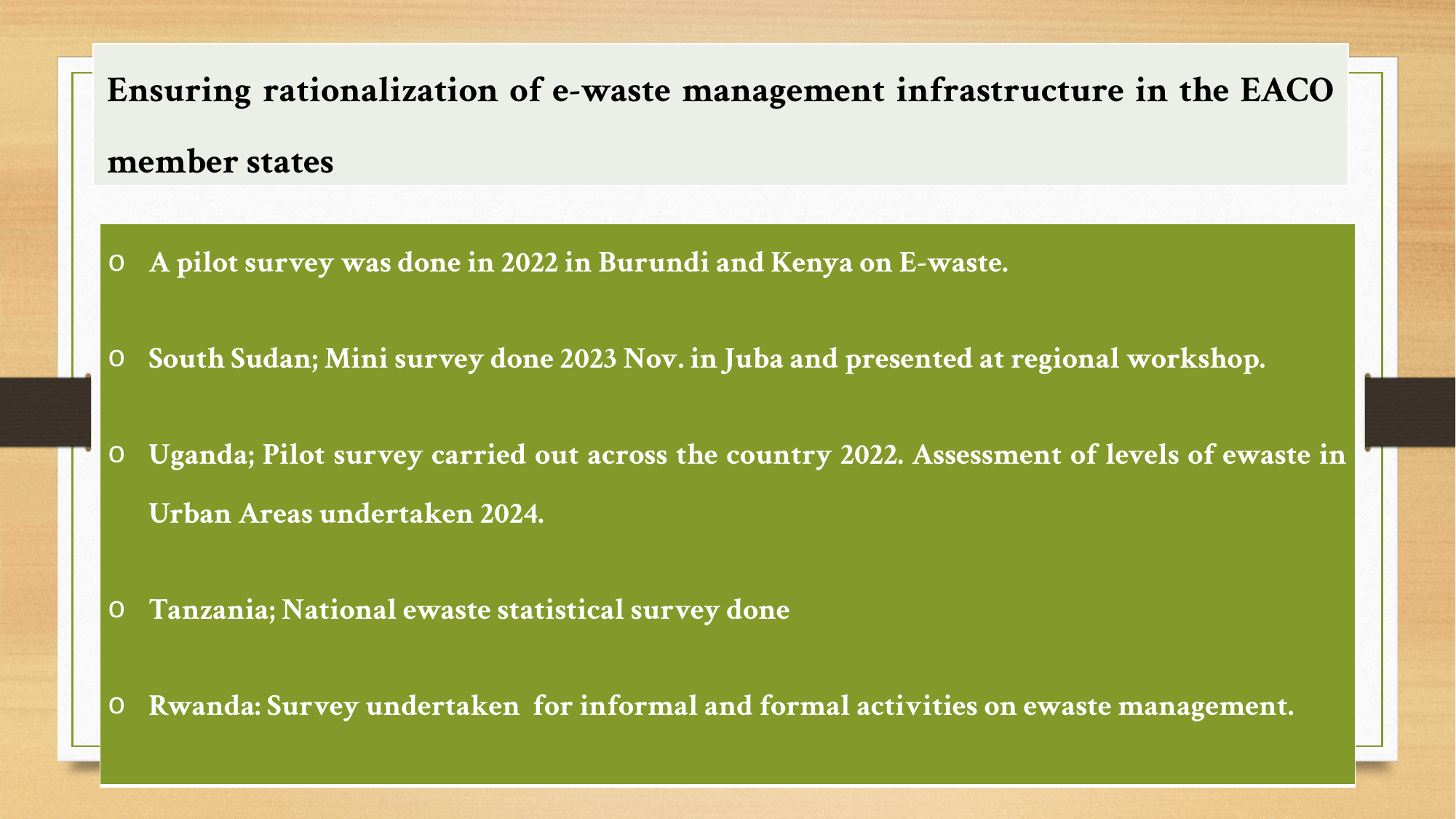

| Ensuring rationalization of e-waste management infrastructure in the EACO member states |
| --- |
#
| A pilot survey was done in 2022 in Burundi and Kenya on E-waste. South Sudan; Mini survey done 2023 Nov. in Juba and presented at regional workshop. Uganda; Pilot survey carried out across the country 2022. Assessment of levels of ewaste in Urban Areas undertaken 2024. Tanzania; National ewaste statistical survey done Rwanda: Survey undertaken for informal and formal activities on ewaste management. |
| --- |